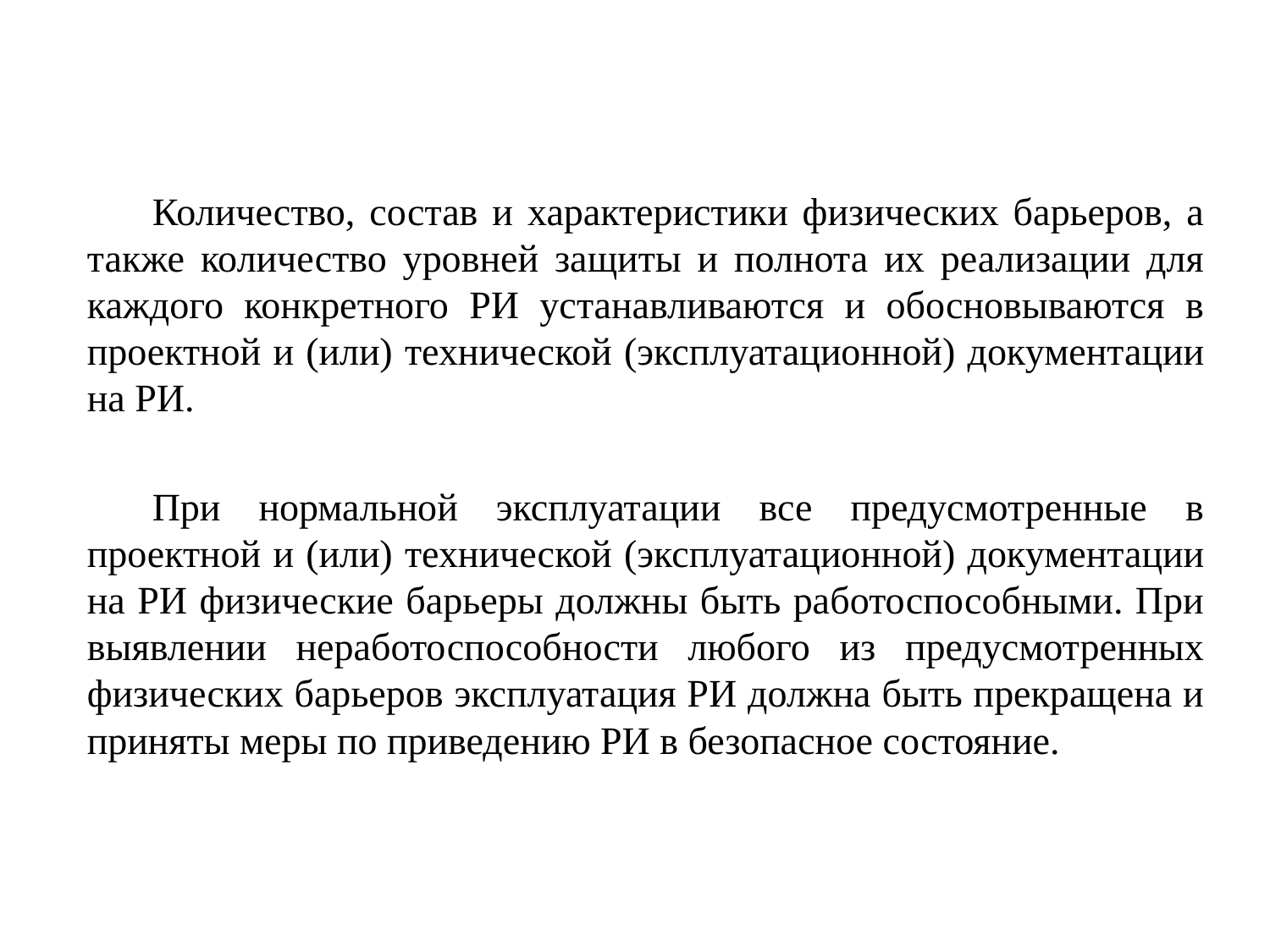

Количество, состав и характеристики физических барьеров, а также количество уровней защиты и полнота их реализации для каждого конкретного РИ устанавливаются и обосновываются в проектной и (или) технической (эксплуатационной) документации на РИ.

При нормальной эксплуатации все предусмотренные в проектной и (или) технической (эксплуатационной) документации на РИ физические барьеры должны быть работоспособными. При выявлении неработоспособности любого из предусмотренных физических барьеров эксплуатация РИ должна быть прекращена и приняты меры по приведению РИ в безопасное состояние.